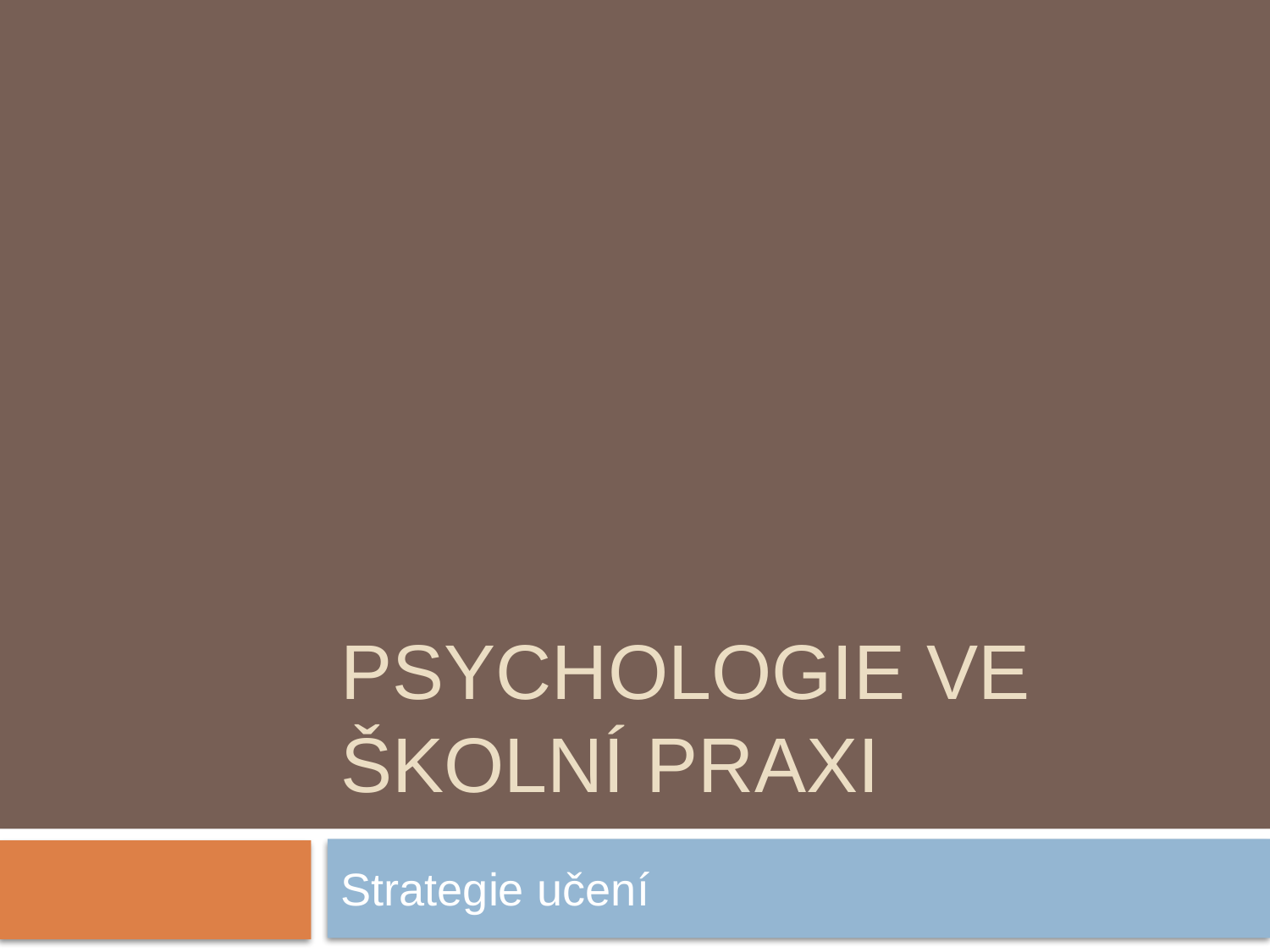

# Psychologie ve školní praxi
Strategie učení